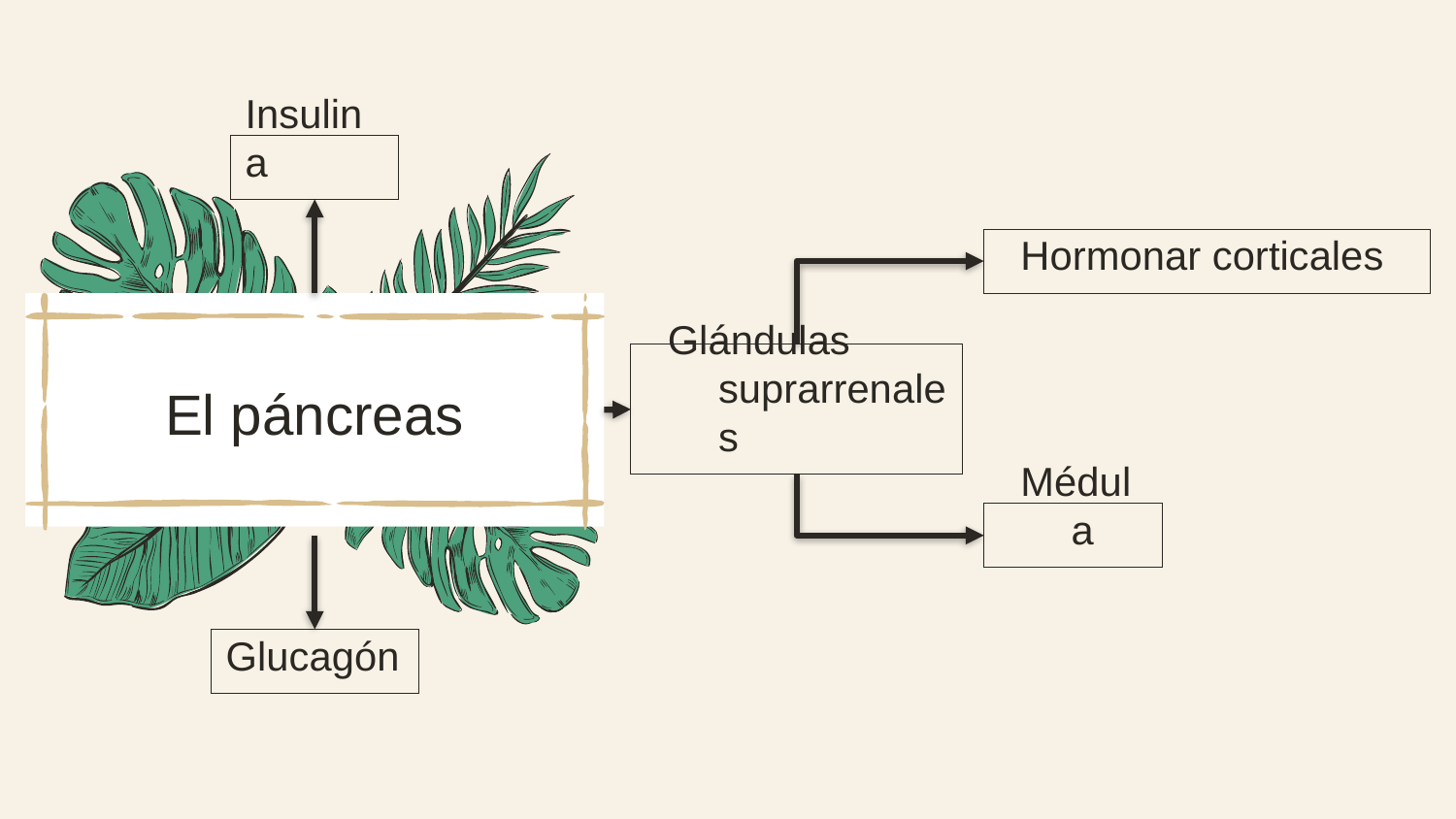

Insulina

Hormonar corticales

Glándulas suprarrenales

# El páncreas
Médula
Glucagón